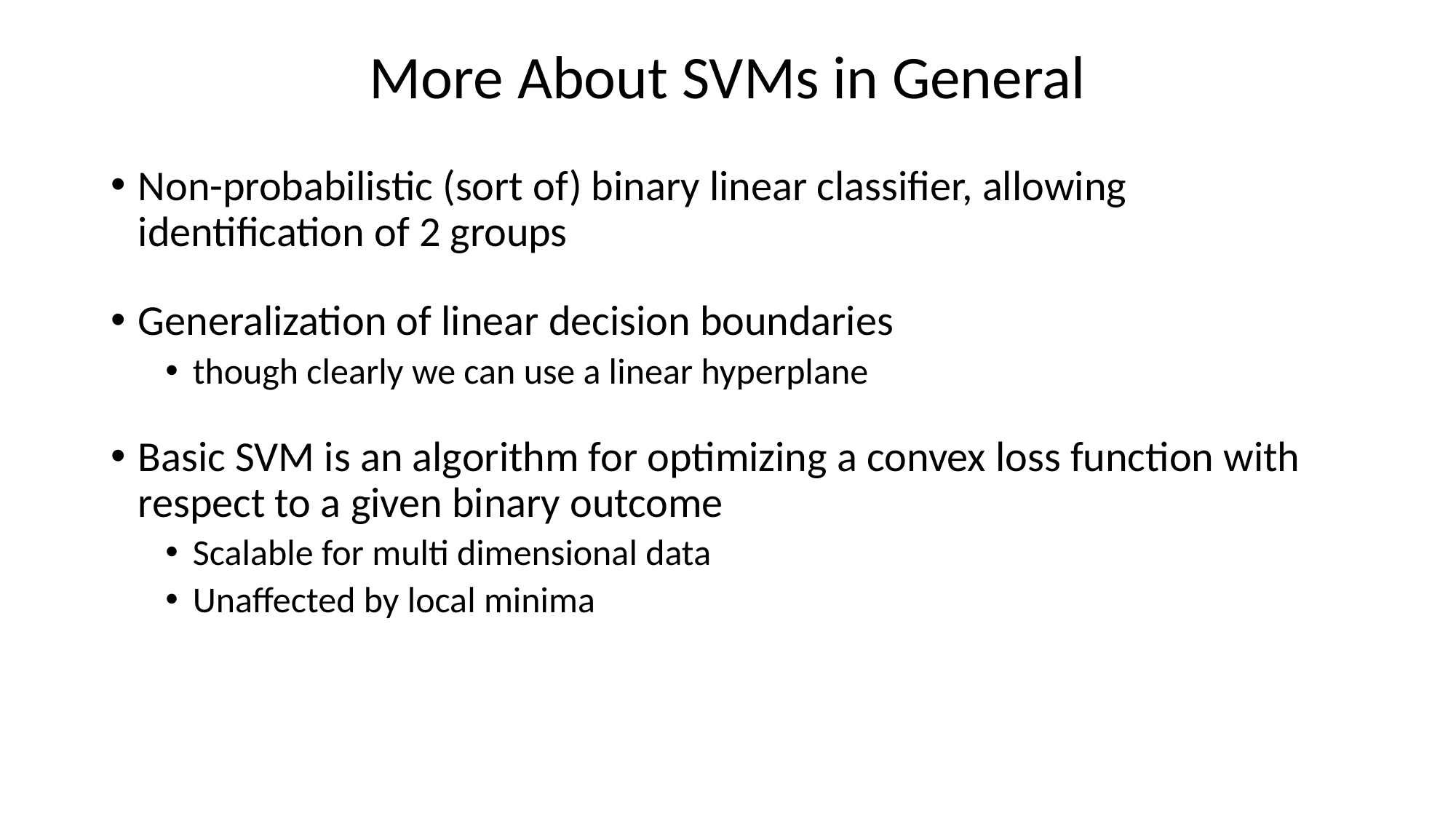

# More About SVMs in General
Non-probabilistic (sort of) binary linear classifier, allowing identification of 2 groups

Generalization of linear decision boundaries
though clearly we can use a linear hyperplane

Basic SVM is an algorithm for optimizing a convex loss function with respect to a given binary outcome
Scalable for multi dimensional data
Unaffected by local minima